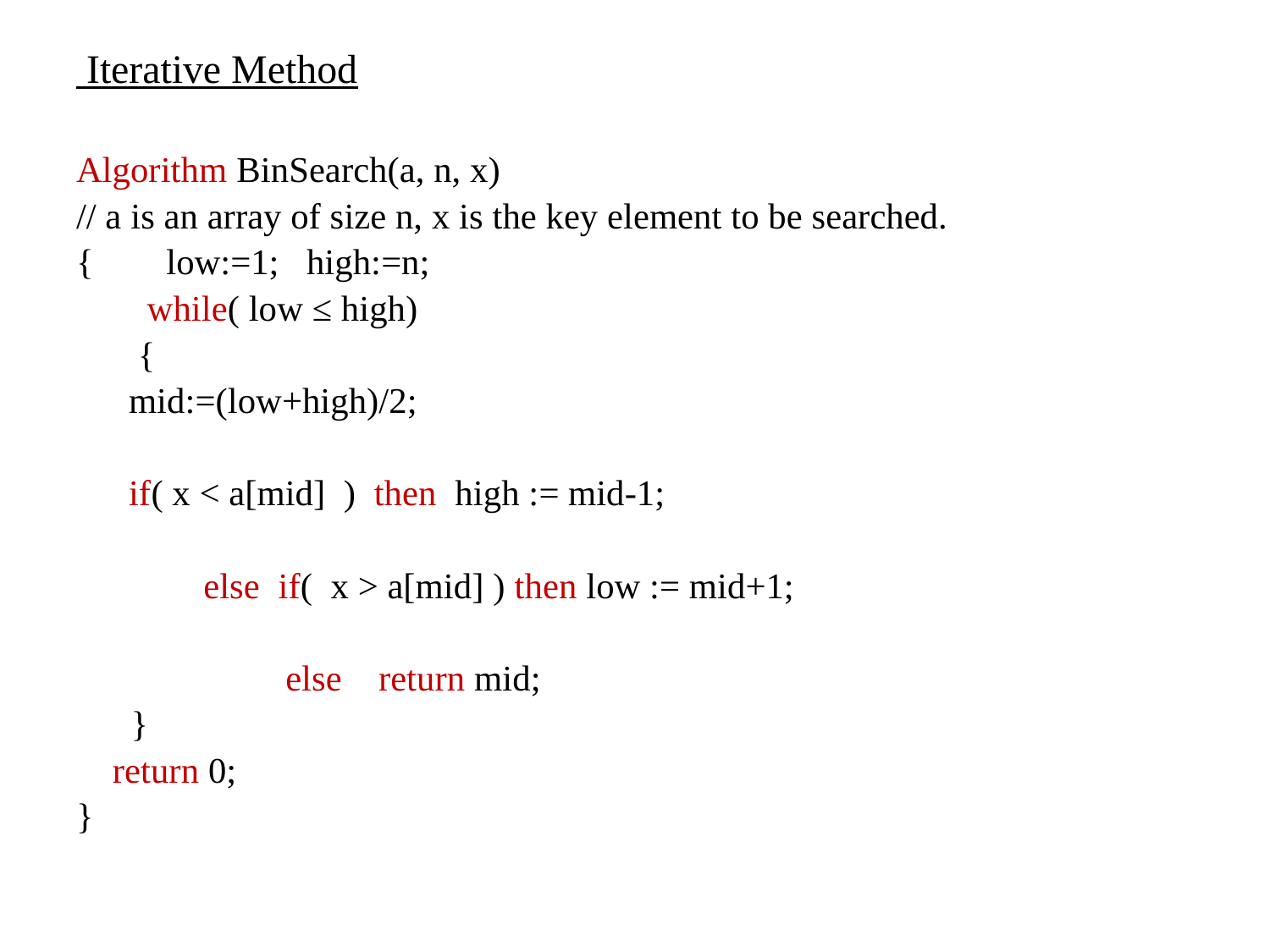

Iterative Method

Algorithm BinSearch(a, n, x)
// a is an array of size n, x is the key element to be searched.
{        low:=1;   high:=n;
	   while( low ≤ high)
	  {
		 mid:=(low+high)/2;

		 if( x < a[mid]  )  then  high := mid-1;

              else  if(  x > a[mid] ) then low := mid+1;

                       else    return mid;
      }
    return 0;
}